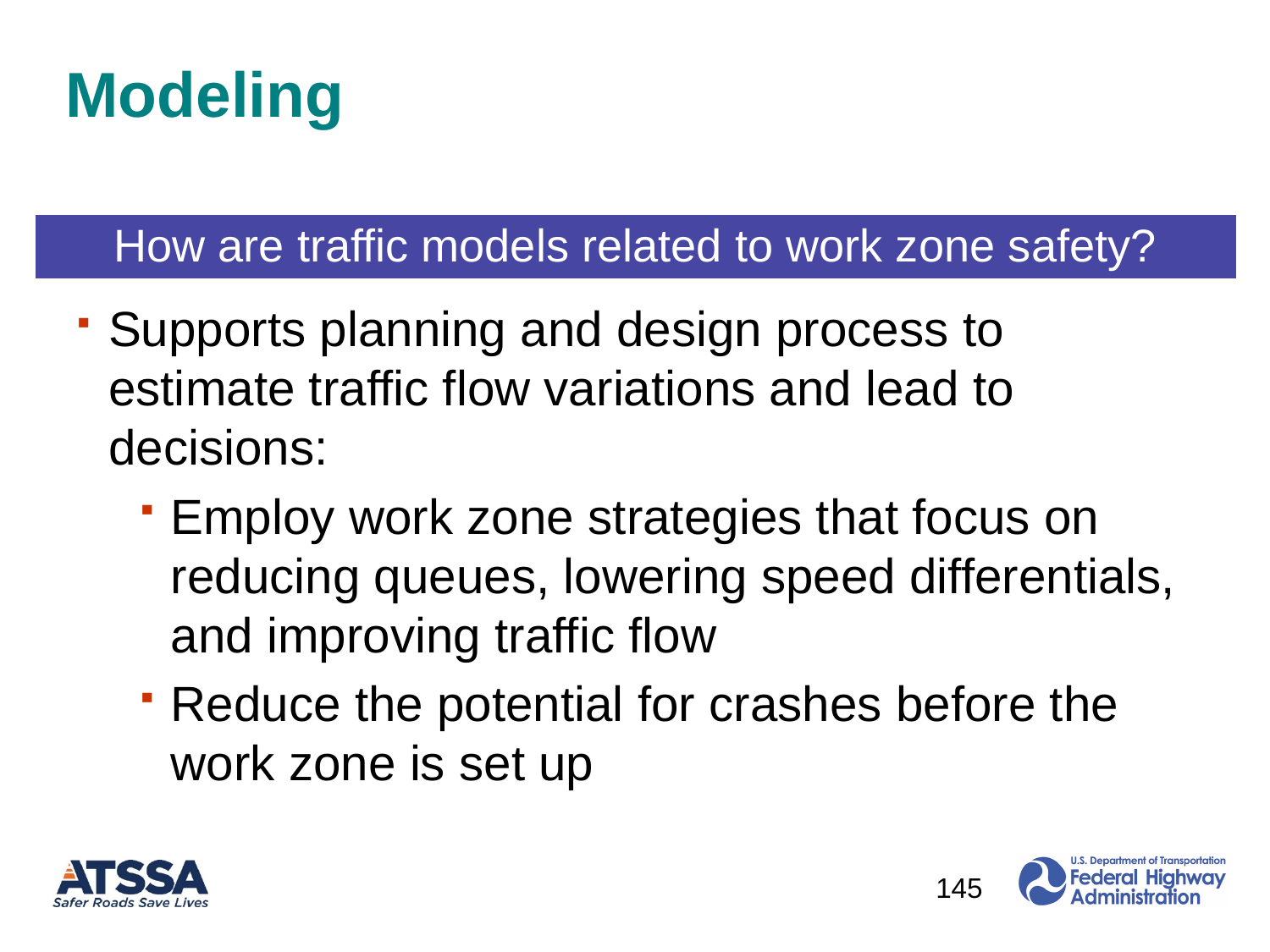

# Modeling
How are traffic models related to work zone safety?
Supports planning and design process to estimate traffic flow variations and lead to decisions:
Employ work zone strategies that focus on reducing queues, lowering speed differentials, and improving traffic flow
Reduce the potential for crashes before the work zone is set up